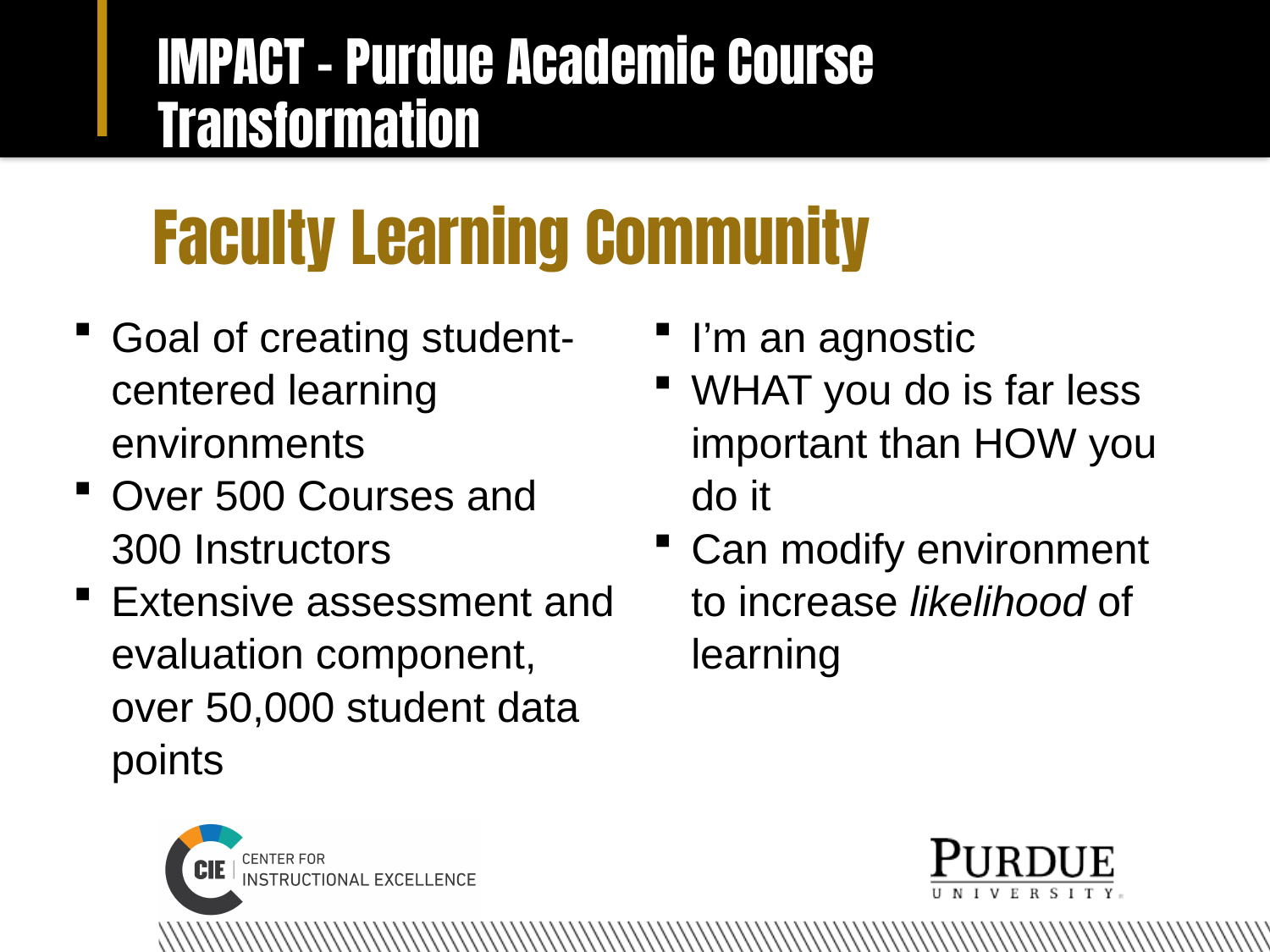

# IMPACT – Purdue Academic Course Transformation
Faculty Learning Community

Goal of creating student-centered learning environments
Over 500 Courses and 300 Instructors
Extensive assessment and evaluation component, over 50,000 student data points
I’m an agnostic
WHAT you do is far less important than HOW you do it
Can modify environment to increase likelihood of learning